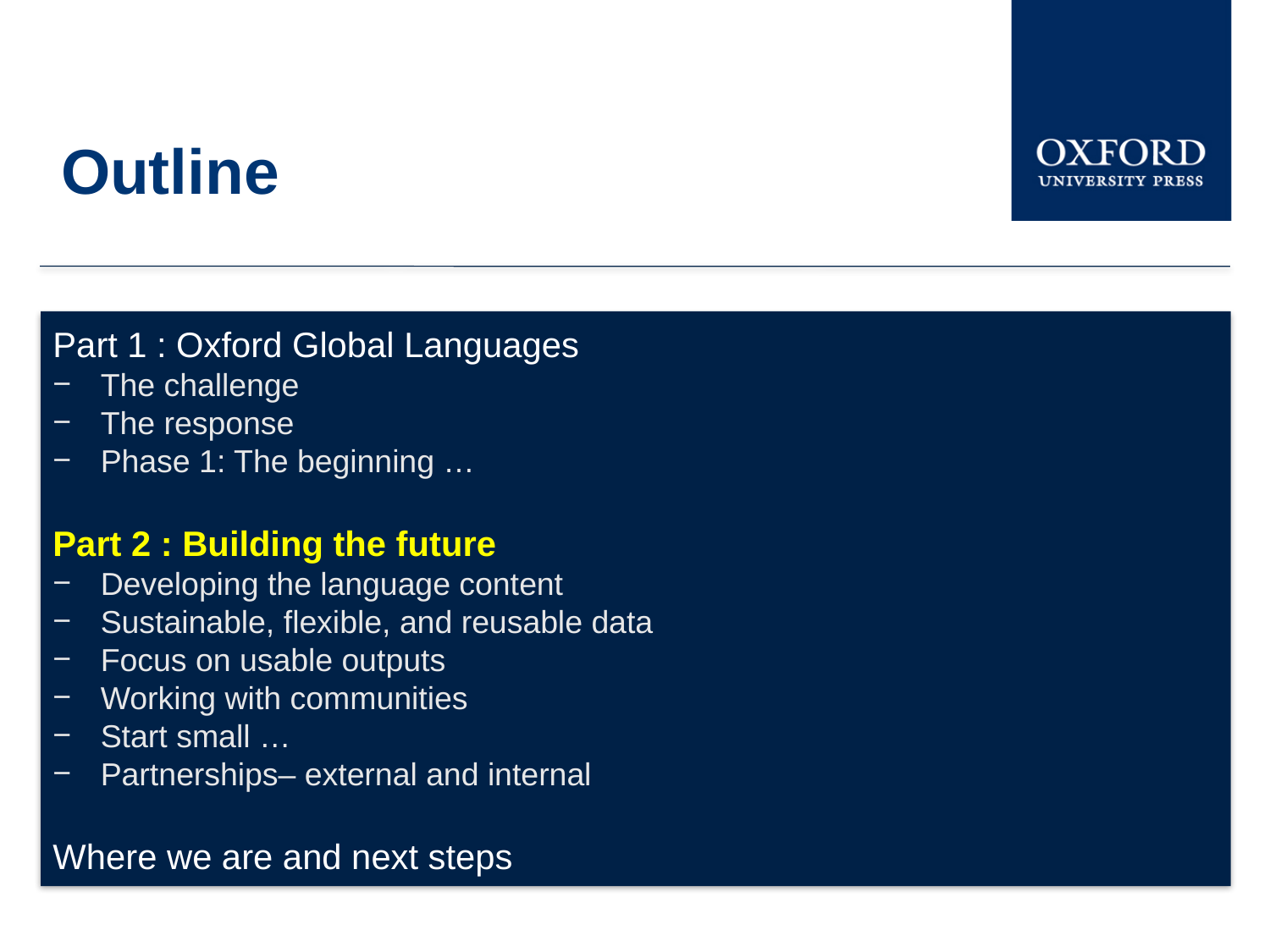

# Mission Statement

Outline
Part 1 : Oxford Global Languages
The challenge
The response
Phase 1: The beginning …

Part 2 : Building the future
Developing the language content
Sustainable, flexible, and reusable data
Focus on usable outputs
Working with communities
Start small …
Partnerships– external and internal

Where we are and next steps